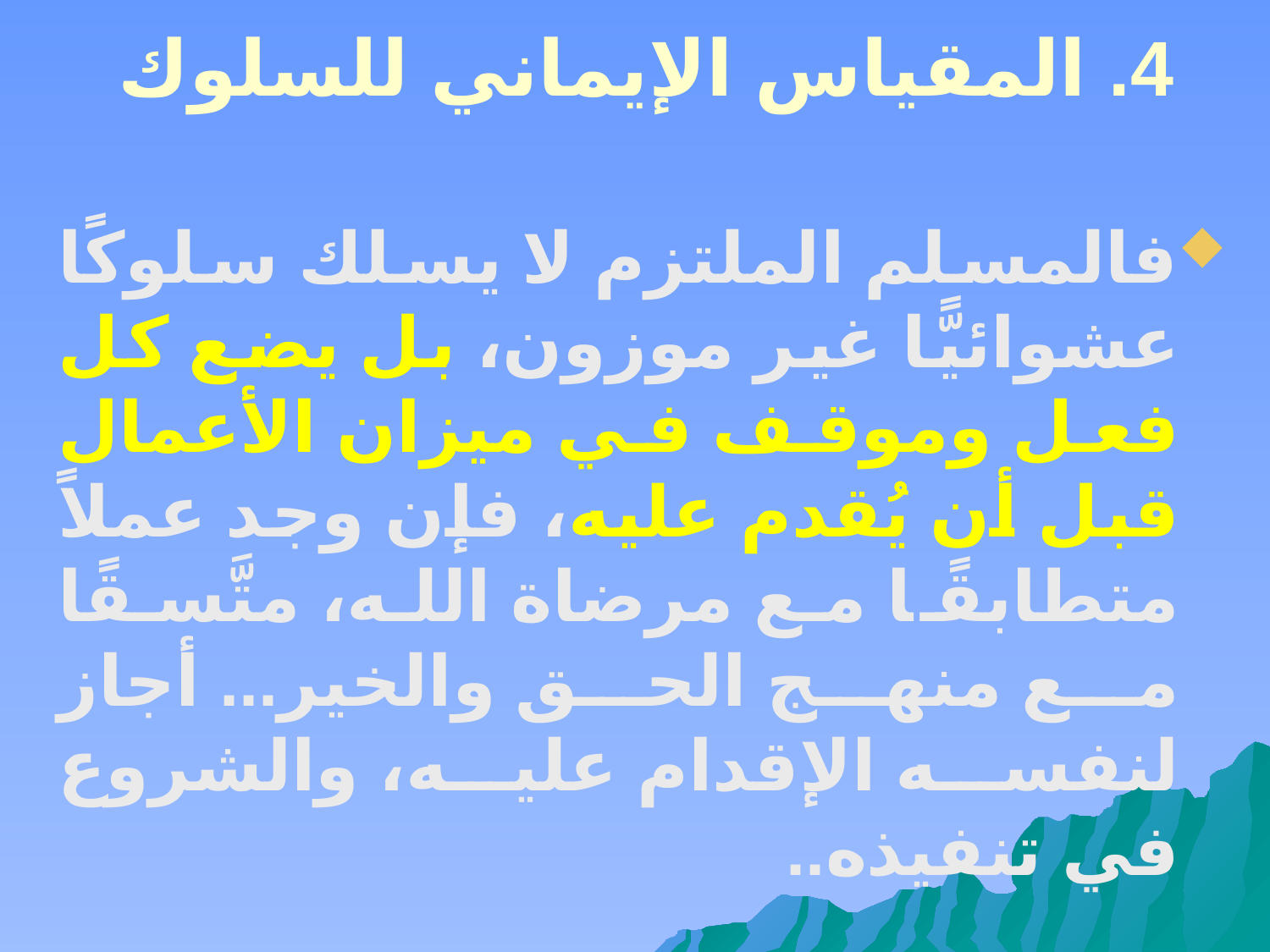

# 4. المقياس الإيماني للسلوك
فالمسلم الملتزم لا يسلك سلوكًا عشوائيًّا غير موزون، بل يضع كل فعل وموقف في ميزان الأعمال قبل أن يُقدم عليه، فإن وجد عملاً متطابقًا مع مرضاة الله، متَّسقًا مع منهج الحق والخير... أجاز لنفسه الإقدام عليه، والشروع في تنفيذه..